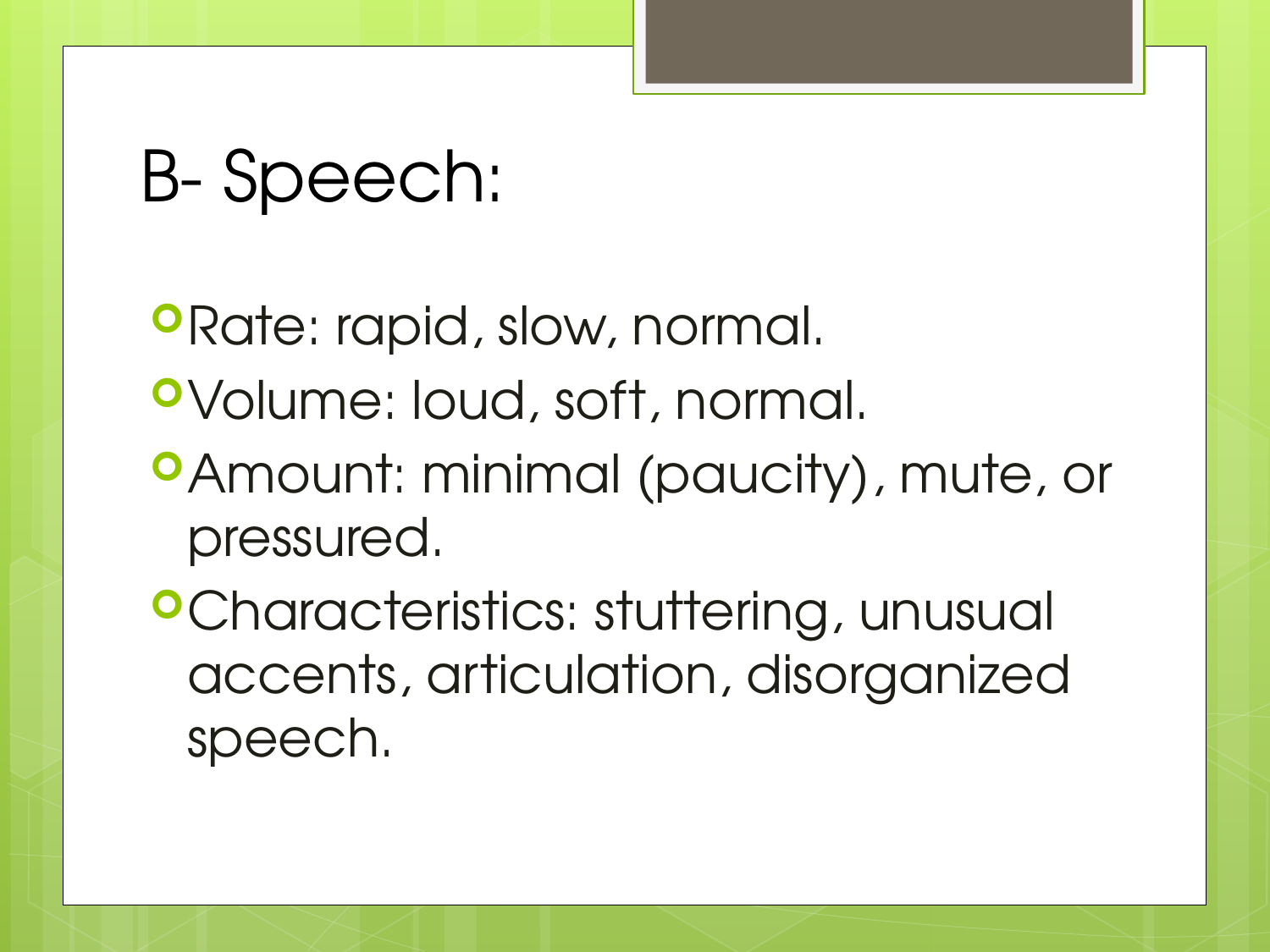

# B- Speech:
Rate: rapid, slow, normal.
Volume: loud, soft, normal.
Amount: minimal (paucity), mute, or pressured.
Characteristics: stuttering, unusual accents, articulation, disorganized speech.